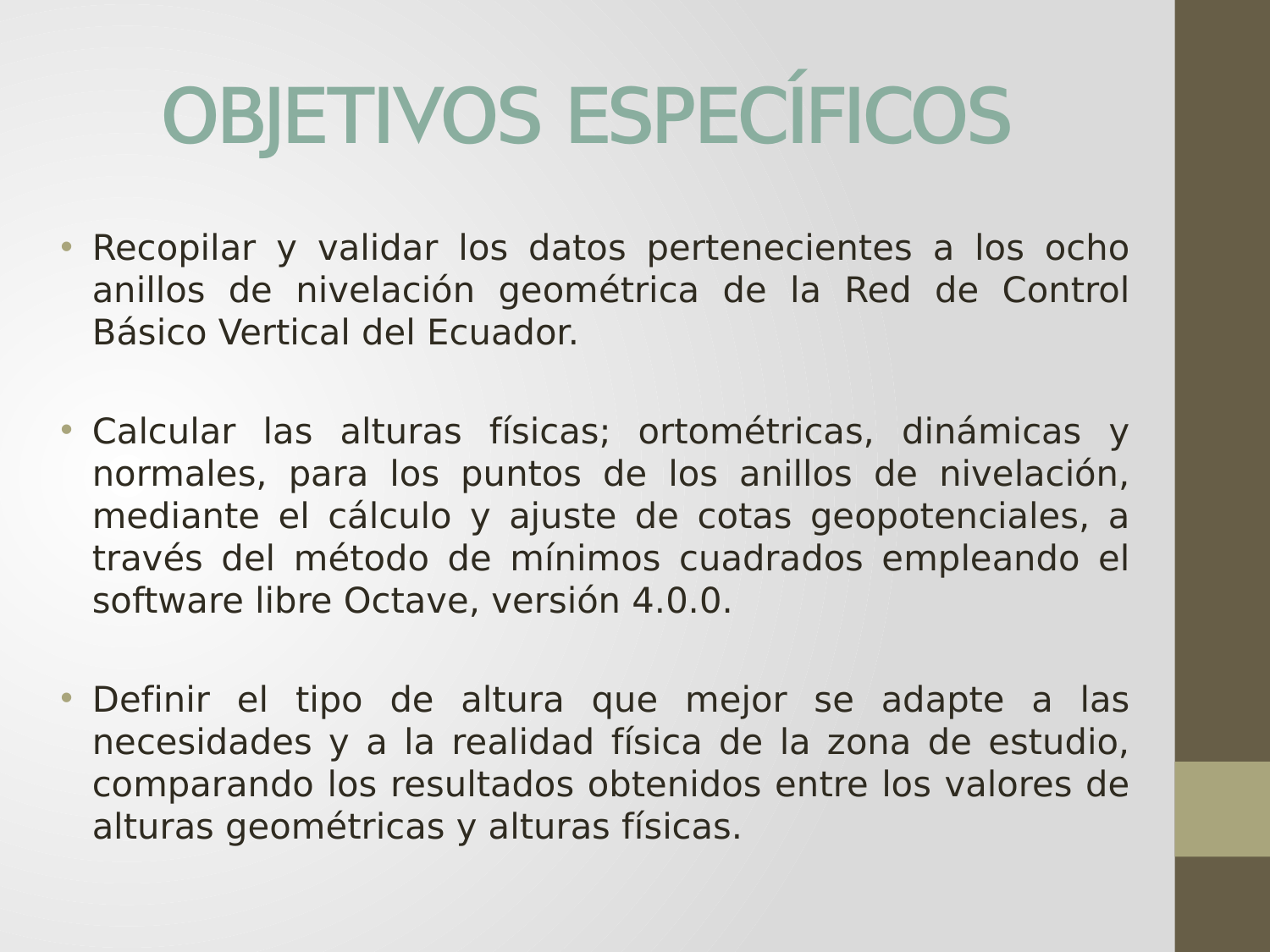

# OBJETIVOS ESPECÍFICOS

Recopilar y validar los datos pertenecientes a los ocho anillos de nivelación geométrica de la Red de Control Básico Vertical del Ecuador.

Calcular las alturas físicas; ortométricas, dinámicas y normales, para los puntos de los anillos de nivelación, mediante el cálculo y ajuste de cotas geopotenciales, a través del método de mínimos cuadrados empleando el software libre Octave, versión 4.0.0.

Definir el tipo de altura que mejor se adapte a las necesidades y a la realidad física de la zona de estudio, comparando los resultados obtenidos entre los valores de alturas geométricas y alturas físicas.